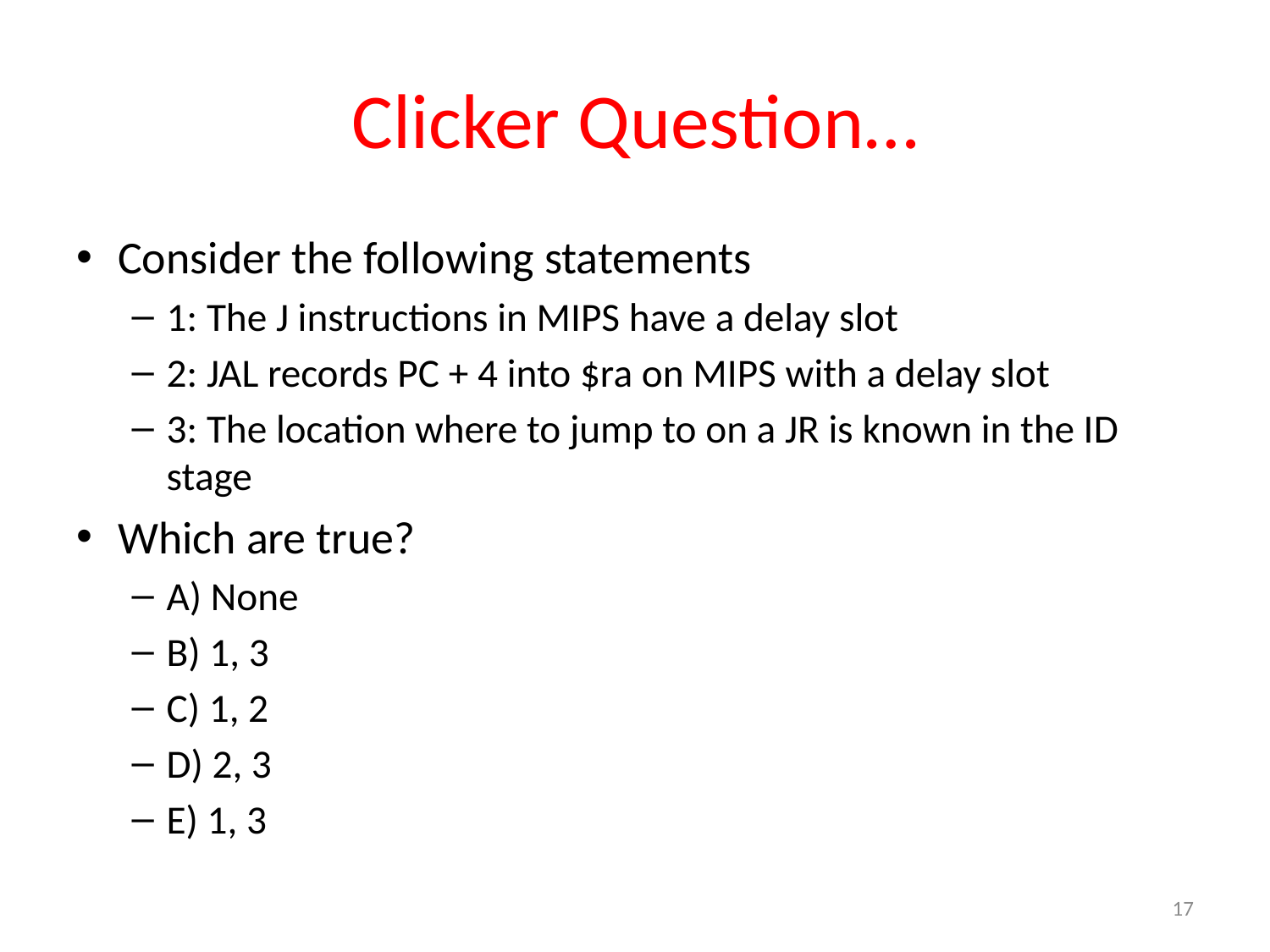

# Clicker Question…
Consider the following statements
1: The J instructions in MIPS have a delay slot
2: JAL records PC + 4 into $ra on MIPS with a delay slot
3: The location where to jump to on a JR is known in the ID stage
Which are true?
A) None
B) 1, 3
C) 1, 2
D) 2, 3
E) 1, 3
17